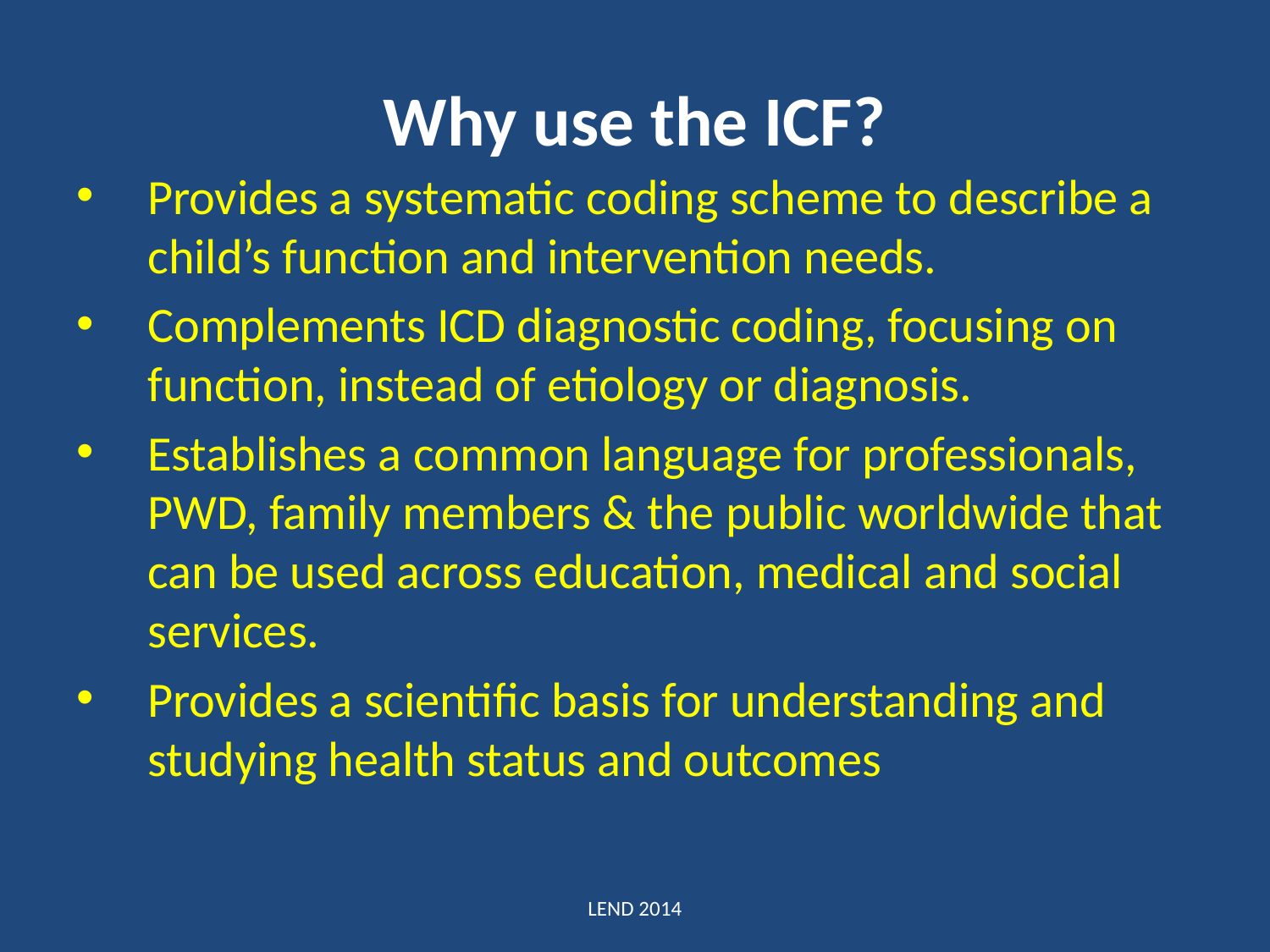

# Why use the ICF?
Provides a systematic coding scheme to describe a child’s function and intervention needs.
Complements ICD diagnostic coding, focusing on function, instead of etiology or diagnosis.
Establishes a common language for professionals, PWD, family members & the public worldwide that can be used across education, medical and social services.
Provides a scientific basis for understanding and studying health status and outcomes
LEND 2014